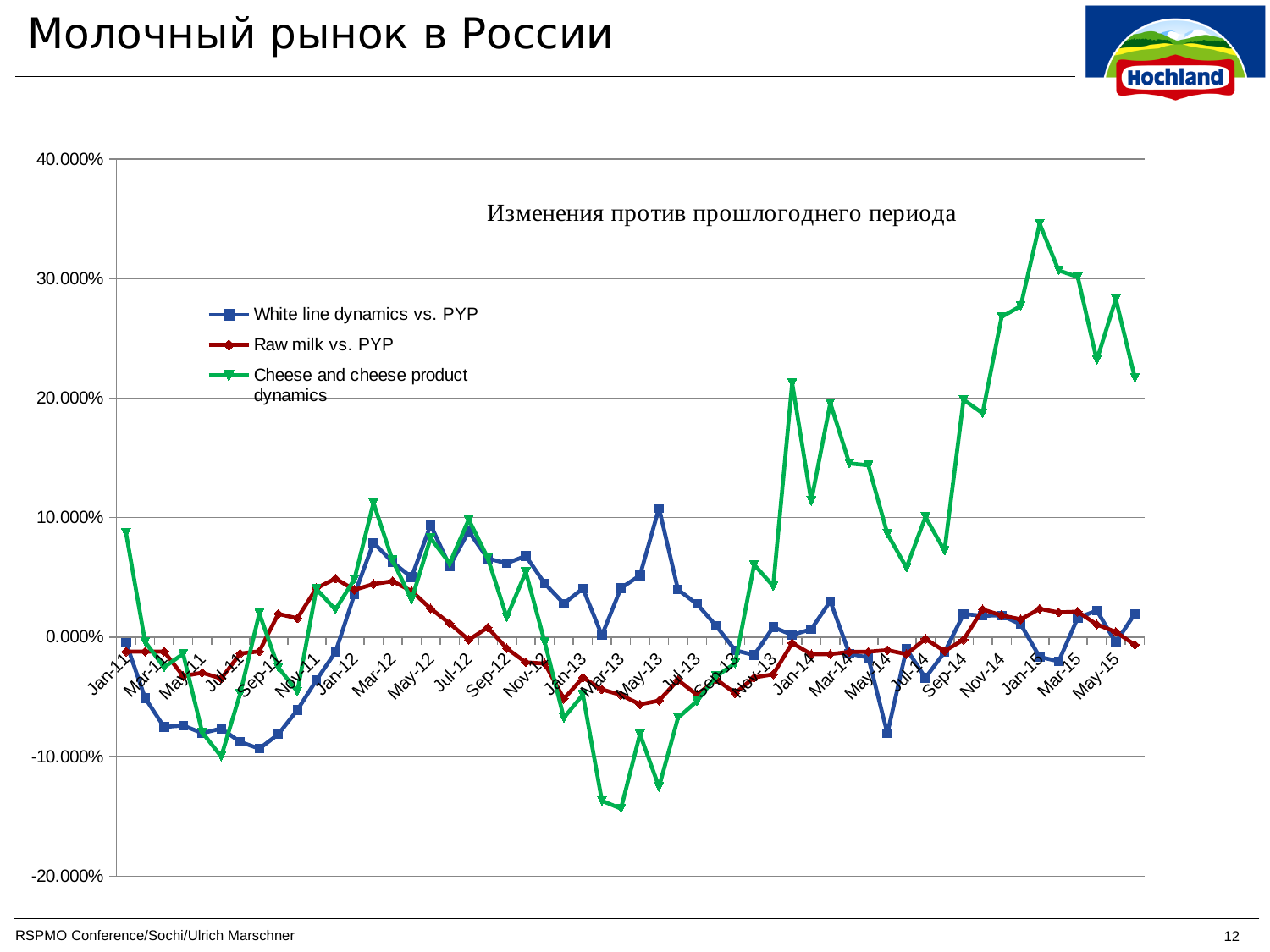

# Молочный рынок в России

### Chart

| Category | White line dynamics vs. PYP | Raw milk vs. PYP | Cheese and cheese product dynamics |
|---|---|---|---|
| Jan-11 | -0.0046261453613127826 | -0.012191276931161288 | 0.08698773059250839 |
| Feb-11 | -0.05096297940808849 | -0.01214249874560969 | -0.003986418703005645 |
| Mar-11 | -0.07526118682399463 | -0.012131423757371303 | -0.025229500389273758 |
| Apr-11 | -0.07395987337011889 | -0.03260711692084241 | -0.014011514067545527 |
| May-11 | -0.08037382403917227 | -0.029825653798256302 | -0.07963674849644567 |
| Jun-11 | -0.07653562920879134 | -0.034670691547749724 | -0.0999902256145373 |
| Jul-11 | -0.08778088877841753 | -0.013765903307888743 | -0.047106737506994914 |
| Aug-11 | -0.0933260714820537 | -0.011934681181959285 | 0.019870603322814658 |
| Sep-11 | -0.08130712853267189 | 0.019425735554767575 | -0.02540053111130647 |
| Oct-11 | -0.06104073740153748 | 0.01571977787270518 | -0.045636010319666034 |
| Nov-11 | -0.03601193355372381 | 0.04088645418326633 | 0.04015271295437619 |
| Dec-11 | -0.01259154385317618 | 0.0489486552567231 | 0.023009705512758948 |
| Jan-12 | 0.03576157195652653 | 0.039525481434195195 | 0.04854350536270877 |
| Feb-12 | 0.07897634265438835 | 0.04434173100365713 | 0.1122998116529956 |
| Mar-12 | 0.06265063332329682 | 0.046776394337370034 | 0.0641963194348141 |
| Apr-12 | 0.05002931303905389 | 0.038510622325650834 | 0.03135537705530768 |
| May-12 | 0.09383271414153822 | 0.023875232655156804 | 0.08281554015519071 |
| Jun-12 | 0.05943590255703082 | 0.011447951194828446 | 0.061724935851767096 |
| Jul-12 | 0.08842730103969858 | -0.002293374155392216 | 0.09826514161506622 |
| Aug-12 | 0.06569234893983847 | 0.007973859089663644 | 0.06632004295119942 |
| Sep-12 | 0.06178036098084917 | -0.009458237707768439 | 0.016535549924696635 |
| Oct-12 | 0.06790330105378864 | -0.02111195222474572 | 0.05441025345023979 |
| Nov-12 | 0.044681962841161896 | -0.02219989474187912 | -0.004499295082017079 |
| Dec-12 | 0.028023693392117188 | -0.051699221481515074 | -0.0675157018362446 |
| Jan-13 | 0.0407257701952124 | -0.033826313904099084 | -0.04816775792037368 |
| Feb-13 | 0.0014547788213270525 | -0.04382082583531932 | -0.13691462867069404 |
| Mar-13 | 0.04103813565948443 | -0.04843374475538742 | -0.14352703197178054 |
| Apr-13 | 0.05156450479377428 | -0.0563105392511201 | -0.08119262974227687 |
| May-13 | 0.10794014286628678 | -0.0531561461794021 | -0.12542552556496 |
| Jun-13 | 0.03966638424062707 | -0.035956300433117164 | -0.0675182137469095 |
| Jul-13 | 0.02764933100784341 | -0.04836063454117639 | -0.05358271721599809 |
| Aug-13 | 0.009493237541120974 | -0.03527839198490902 | -0.03281361420008866 |
| Sep-13 | -0.011050725627174579 | -0.046900231692760905 | -0.021973092898086143 |
| Oct-13 | -0.015069220973653819 | -0.033768688778141535 | 0.06059065587565282 |
| Nov-13 | 0.008285642672826396 | -0.03116895826197453 | 0.04267159821050057 |
| Dec-13 | 0.001777600937730162 | -0.0050142562186612505 | 0.21248621609708893 |
| Jan-14 | 0.0065574761901783275 | -0.014300847457627167 | 0.11383239709657617 |
| Feb-14 | 0.03011550525648099 | -0.014242115971515815 | 0.19585361287907155 |
| Mar-14 | -0.01385116729958825 | -0.012414383561643816 | 0.14531212735655097 |
| Apr-14 | -0.017248691198456515 | -0.012255840674071258 | 0.14373238591983478 |
| May-14 | -0.08063676044455861 | -0.010923535253227432 | 0.08639173535308545 |
| Jun-14 | -0.00996584332753015 | -0.014285714285714238 | 0.05809317070733046 |
| Jul-14 | -0.03411394736895092 | -0.001509661835748744 | 0.10062944579590341 |
| Aug-14 | -0.012711071292621726 | -0.011654257041113673 | 0.07225029092706106 |
| Sep-14 | 0.019166043483975995 | -0.002209944751381256 | 0.19860804160578938 |
| Oct-14 | 0.01795438786151471 | 0.023121387283236986 | 0.18721911944700445 |
| Nov-14 | 0.018019705048474062 | 0.018181818181818084 | 0.2679227294062426 |
| Dec-14 | 0.010758321006314246 | 0.014822134387351808 | 0.2768878487625213 |
| Jan-15 | -0.016585745850973835 | 0.02364320257925858 | 0.3457386920493273 |
| Feb-15 | -0.02028638355590452 | 0.020639834881321057 | 0.3067156058376314 |
| Mar-15 | 0.016074734465778343 | 0.021239705244906714 | 0.3013504598222369 |
| Apr-15 | 0.022197427856019757 | 0.010469174098487698 | 0.231688080234294 |
| May-15 | -0.004476432897393193 | 0.004350736278447176 | 0.28281943440334767 |
| Jun-15 | 0.019549939806764234 | -0.006506950606329442 | 0.21687806757088018 |
RSPMO Conference/Sochi/Ulrich Marschner
12